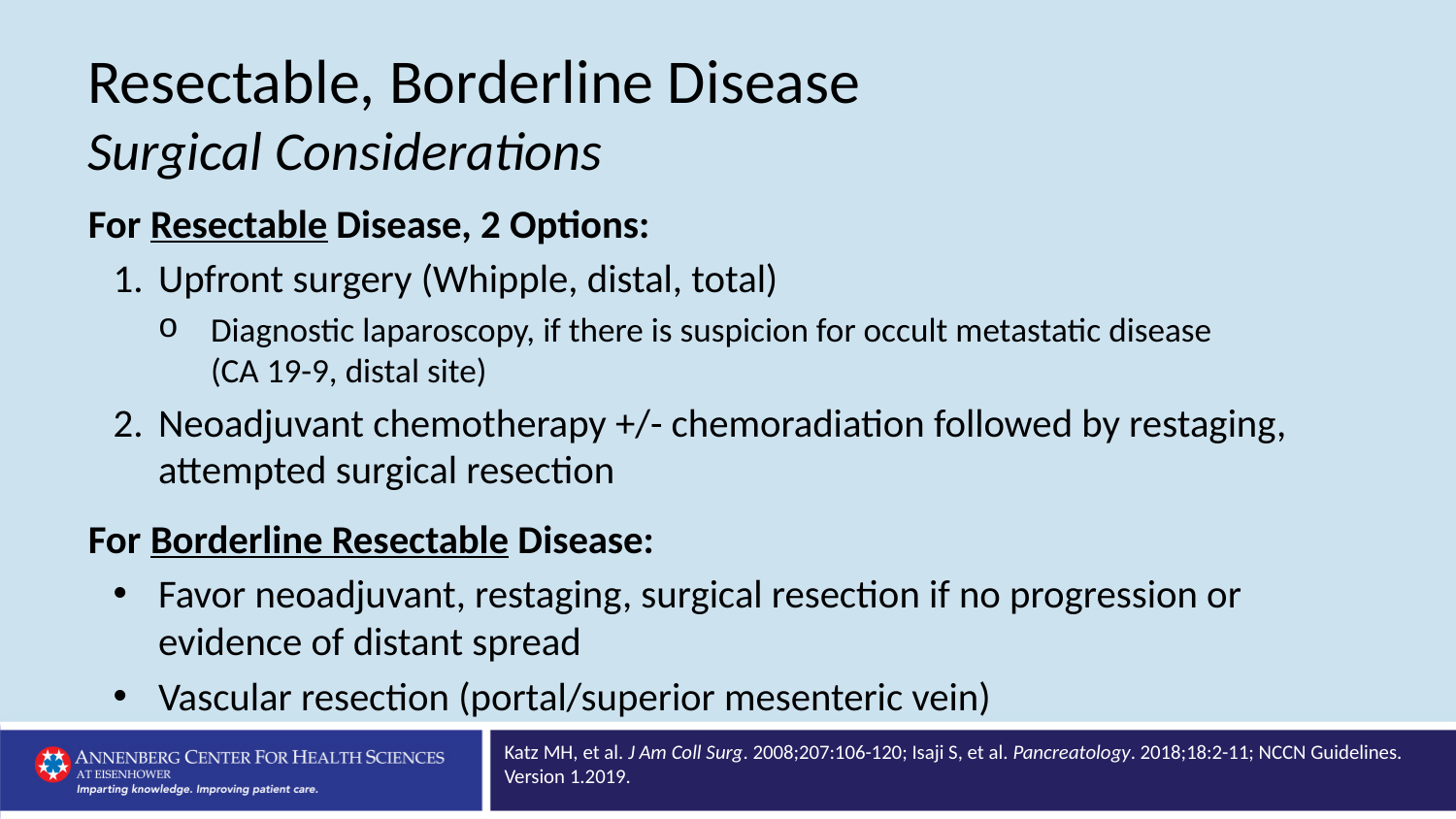

Resectable, Borderline Disease
Surgical Considerations
For Resectable Disease, 2 Options:
Upfront surgery (Whipple, distal, total)
Diagnostic laparoscopy, if there is suspicion for occult metastatic disease
(CA 19-9, distal site)
Neoadjuvant chemotherapy +/- chemoradiation followed by restaging, attempted surgical resection
For Borderline Resectable Disease:
Favor neoadjuvant, restaging, surgical resection if no progression or evidence of distant spread
Vascular resection (portal/superior mesenteric vein)
Katz MH, et al. J Am Coll Surg. 2008;207:106-120; Isaji S, et al. Pancreatology. 2018;18:2-11; NCCN Guidelines. Version 1.2019.